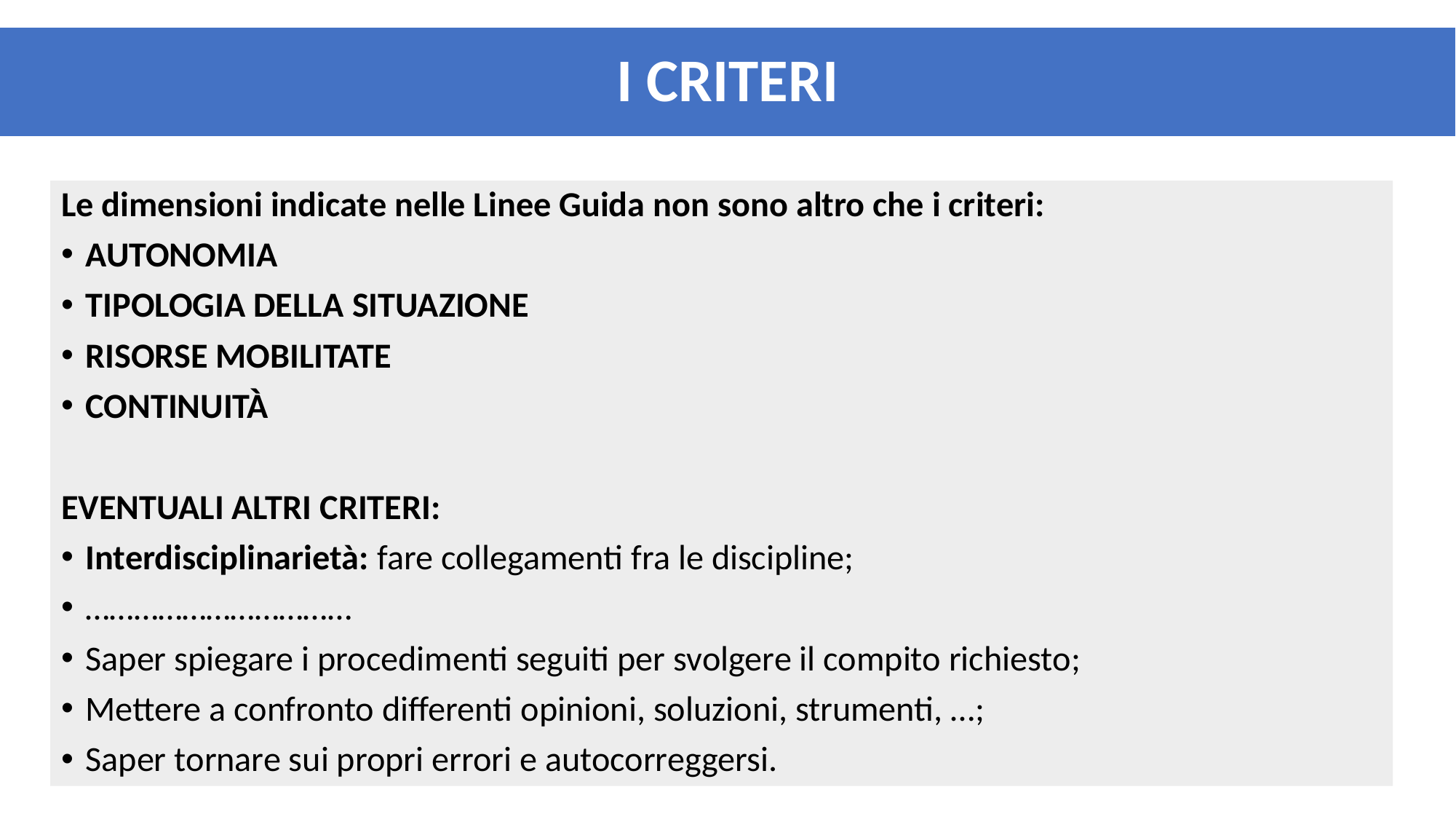

# I CRITERI
Le dimensioni indicate nelle Linee Guida non sono altro che i criteri:
AUTONOMIA
TIPOLOGIA DELLA SITUAZIONE
RISORSE MOBILITATE
CONTINUITÀ

EVENTUALI ALTRI CRITERI:
Interdisciplinarietà: fare collegamenti fra le discipline;
……………………………
Saper spiegare i procedimenti seguiti per svolgere il compito richiesto;
Mettere a confronto differenti opinioni, soluzioni, strumenti, …;
Saper tornare sui propri errori e autocorreggersi.